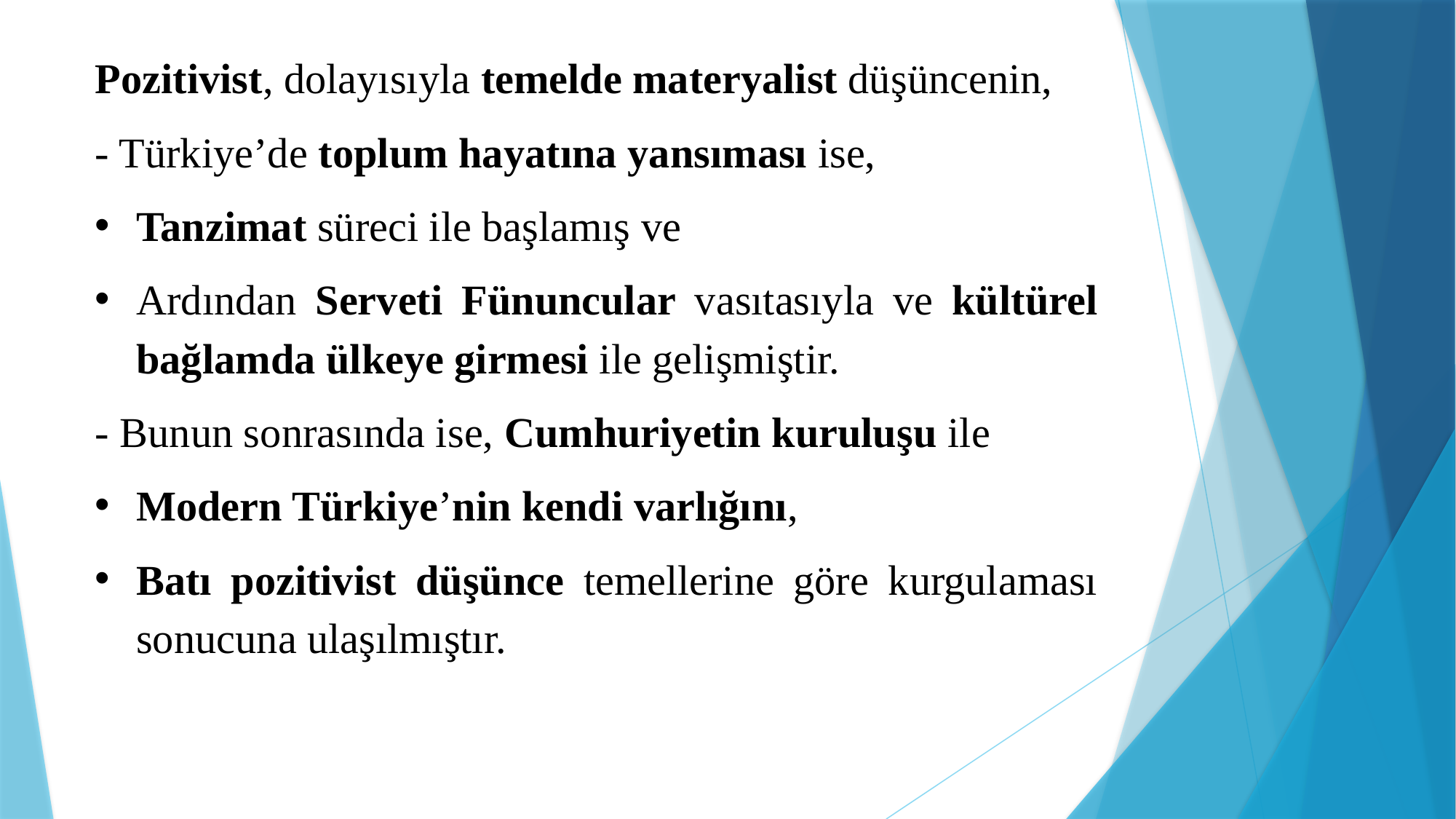

Pozitivist, dolayısıyla temelde materyalist düşüncenin,
- Türkiye’de toplum hayatına yansıması ise,
Tanzimat süreci ile başlamış ve
Ardından Serveti Fünuncular vasıtasıyla ve kültürel bağlamda ülkeye girmesi ile gelişmiştir.
- Bunun sonrasında ise, Cumhuriyetin kuruluşu ile
Modern Türkiye’nin kendi varlığını,
Batı pozitivist düşünce temellerine göre kurgulaması sonucuna ulaşılmıştır.